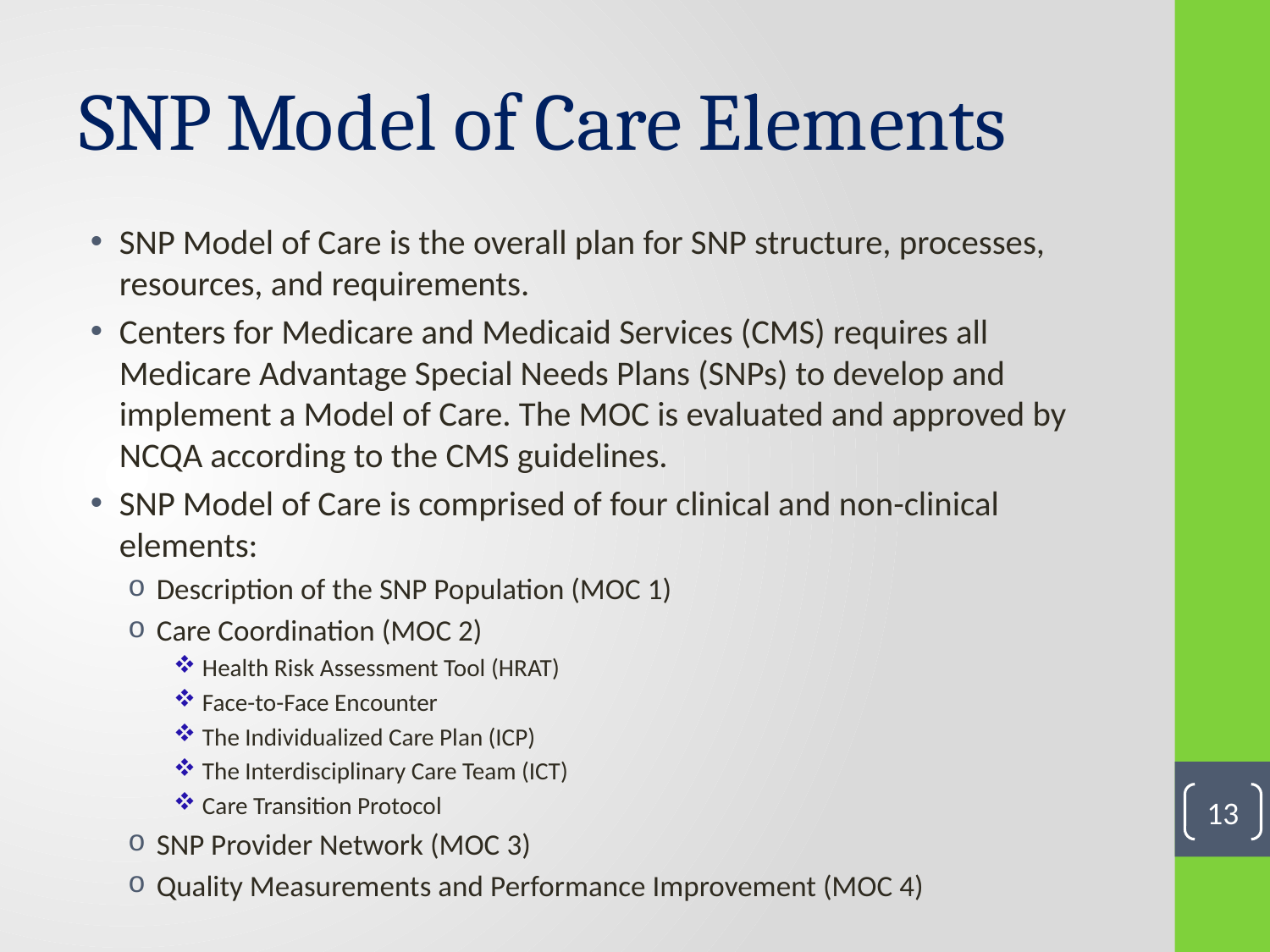

# SNP Model of Care Elements
SNP Model of Care is the overall plan for SNP structure, processes, resources, and requirements.
Centers for Medicare and Medicaid Services (CMS) requires all Medicare Advantage Special Needs Plans (SNPs) to develop and implement a Model of Care. The MOC is evaluated and approved by NCQA according to the CMS guidelines.
SNP Model of Care is comprised of four clinical and non-clinical elements:
Description of the SNP Population (MOC 1)
Care Coordination (MOC 2)
Health Risk Assessment Tool (HRAT)
Face-to-Face Encounter
The Individualized Care Plan (ICP)
The Interdisciplinary Care Team (ICT)
Care Transition Protocol
SNP Provider Network (MOC 3)
Quality Measurements and Performance Improvement (MOC 4)
13